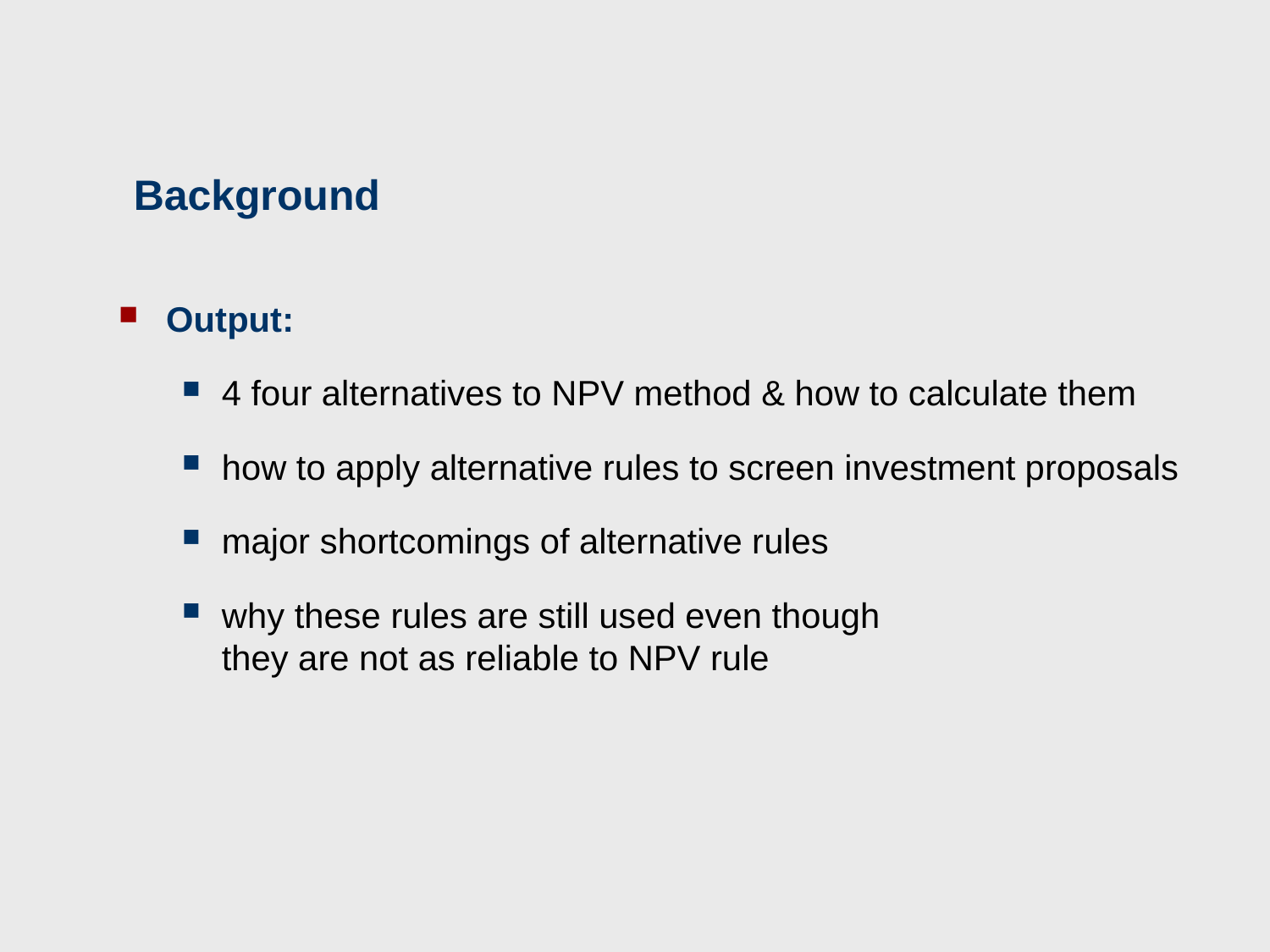

# Background

Output:

4 four alternatives to NPV method & how to calculate them

how to apply alternative rules to screen investment proposals

major shortcomings of alternative rules

why these rules are still used even though
they are not as reliable to NPV rule
56